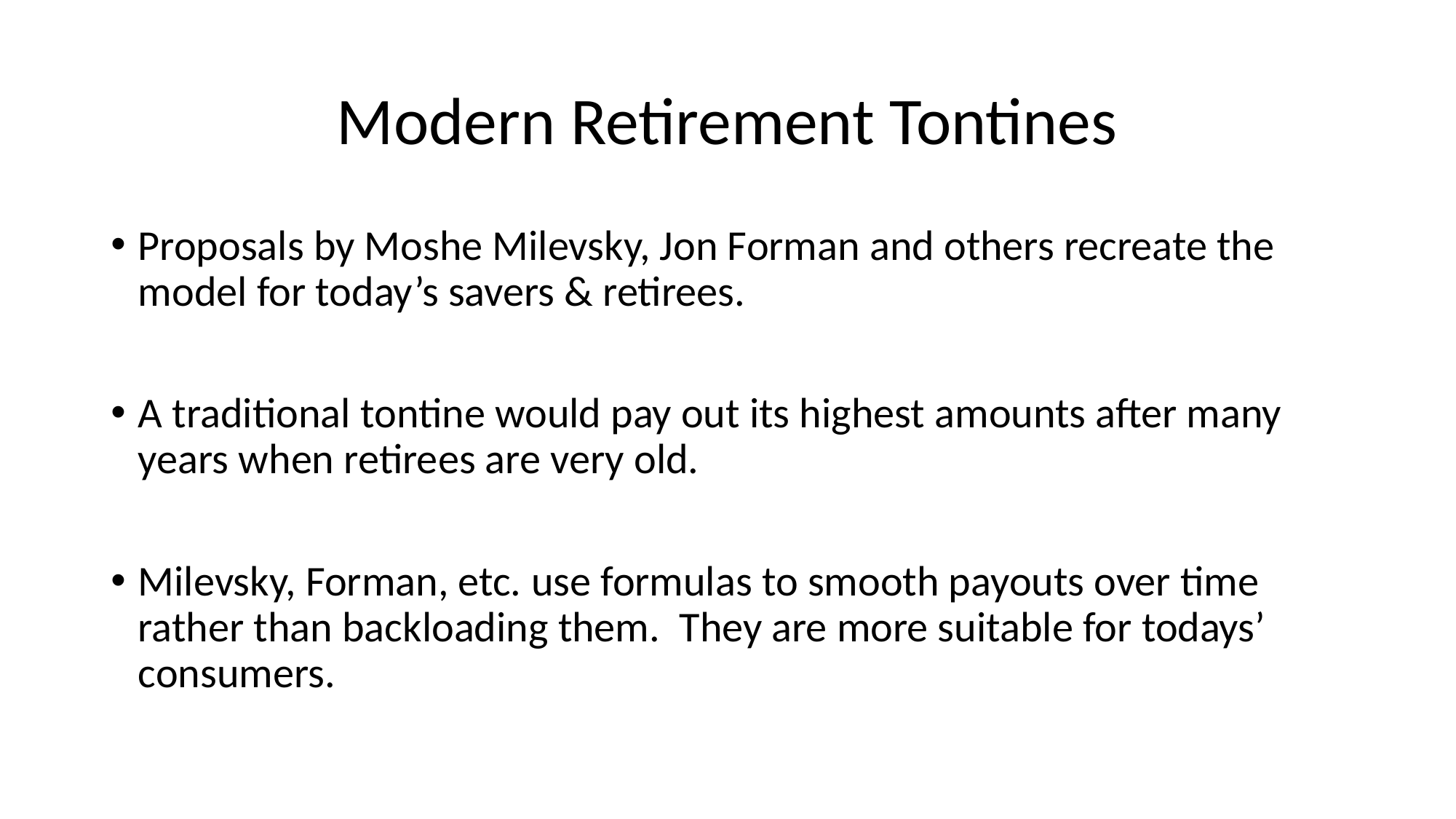

# Modern Retirement Tontines
Proposals by Moshe Milevsky, Jon Forman and others recreate the model for today’s savers & retirees.

A traditional tontine would pay out its highest amounts after many years when retirees are very old.

Milevsky, Forman, etc. use formulas to smooth payouts over time rather than backloading them.  They are more suitable for todays’ consumers.